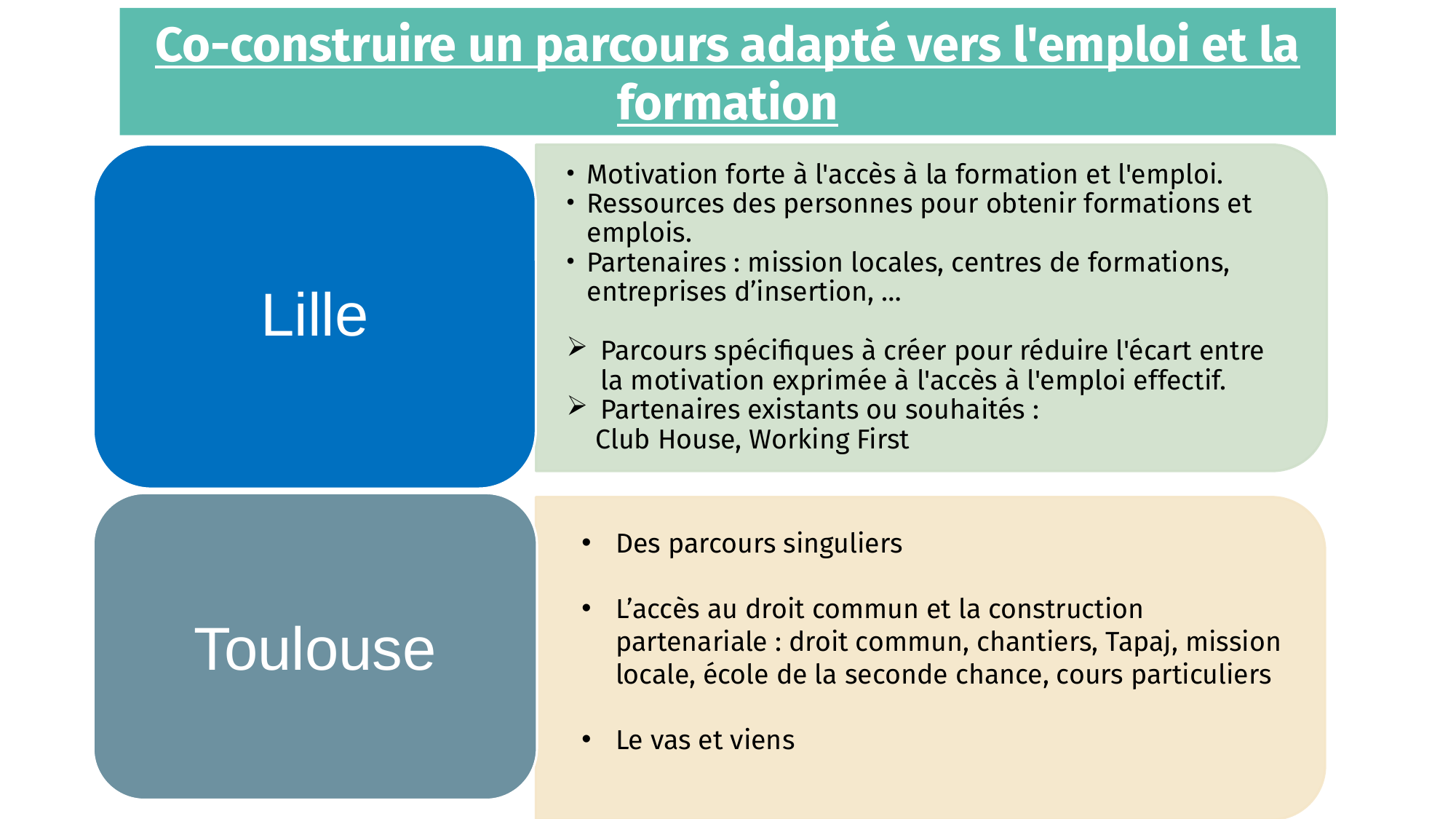

Co-construire un parcours adapté vers l'emploi et la formation

Lille
Motivation forte à l'accès à la formation et l'emploi.
Ressources des personnes pour obtenir formations et emplois.
Partenaires : mission locales, centres de formations, entreprises d’insertion, …

Parcours spécifiques à créer pour réduire l'écart entre la motivation exprimée à l'accès à l'emploi effectif.
Partenaires existants ou souhaités :
    Club House, Working First

Des parcours singuliers

L’accès au droit commun et la construction partenariale : droit commun, chantiers, Tapaj, mission locale, école de la seconde chance, cours particuliers

Le vas et viens

Toulouse